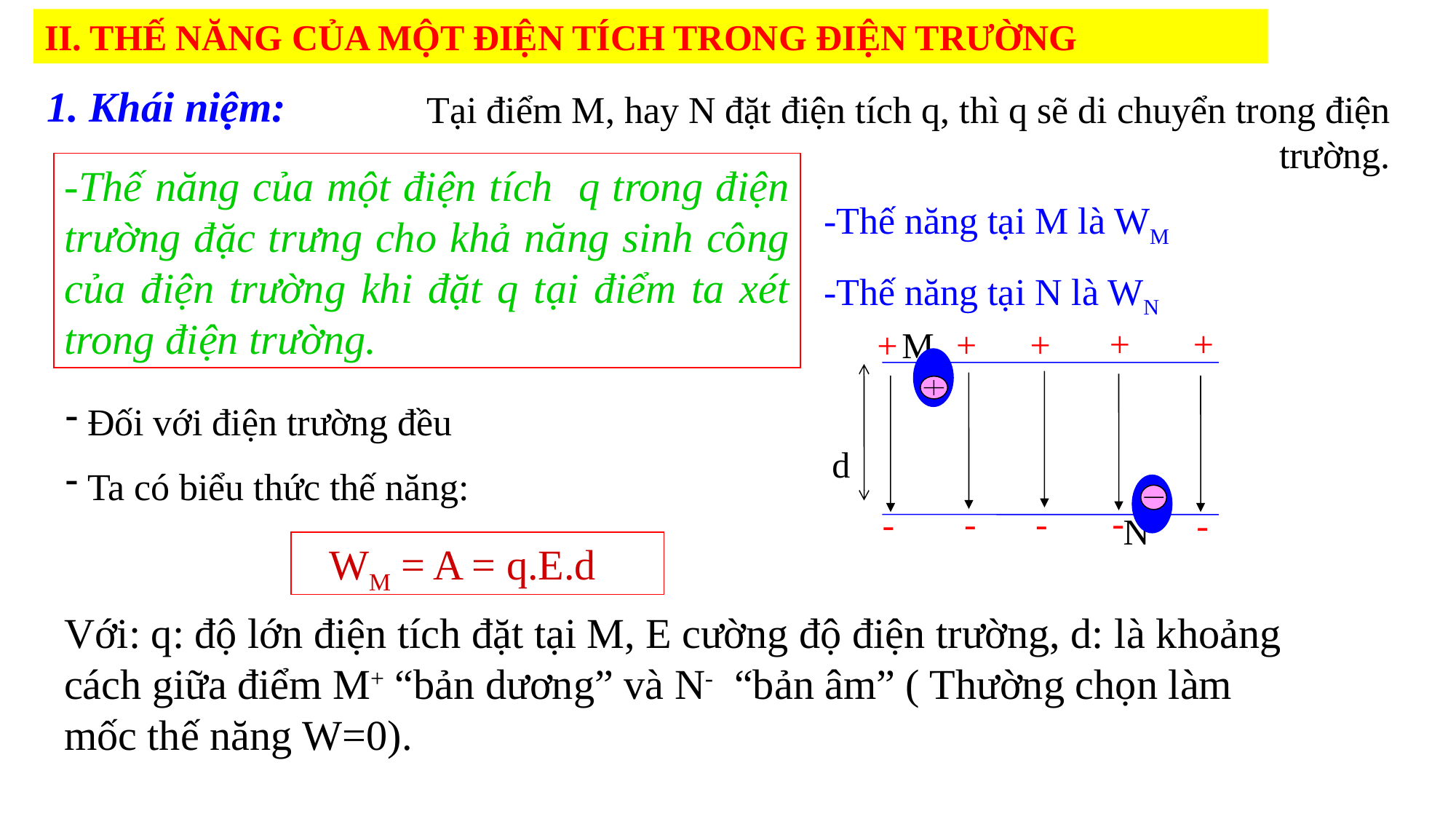

II. THẾ NĂNG CỦA MỘT ĐIỆN TÍCH TRONG ĐIỆN TRƯỜNG
1. Khái niệm:
Tại điểm M, hay N đặt điện tích q, thì q sẽ di chuyển trong điện trường.
-Thế năng của một điện tích  q trong điện trường đặc trưng cho khả năng sinh công của điện trường khi đặt q tại điểm ta xét trong điện trường.
-Thế năng tại M là WM
-Thế năng tại N là WN
+
+
+
+
+

M

 Đối với điện trường đều
 Ta có biểu thức thế năng:
d

N

-
-
-
-
-

WM = A = q.E.d
Với: q: độ lớn điện tích đặt tại M, E cường độ điện trường, d: là khoảng cách giữa điểm M+ “bản dương” và N-  “bản âm” ( Thường chọn làm mốc thế năng W=0).